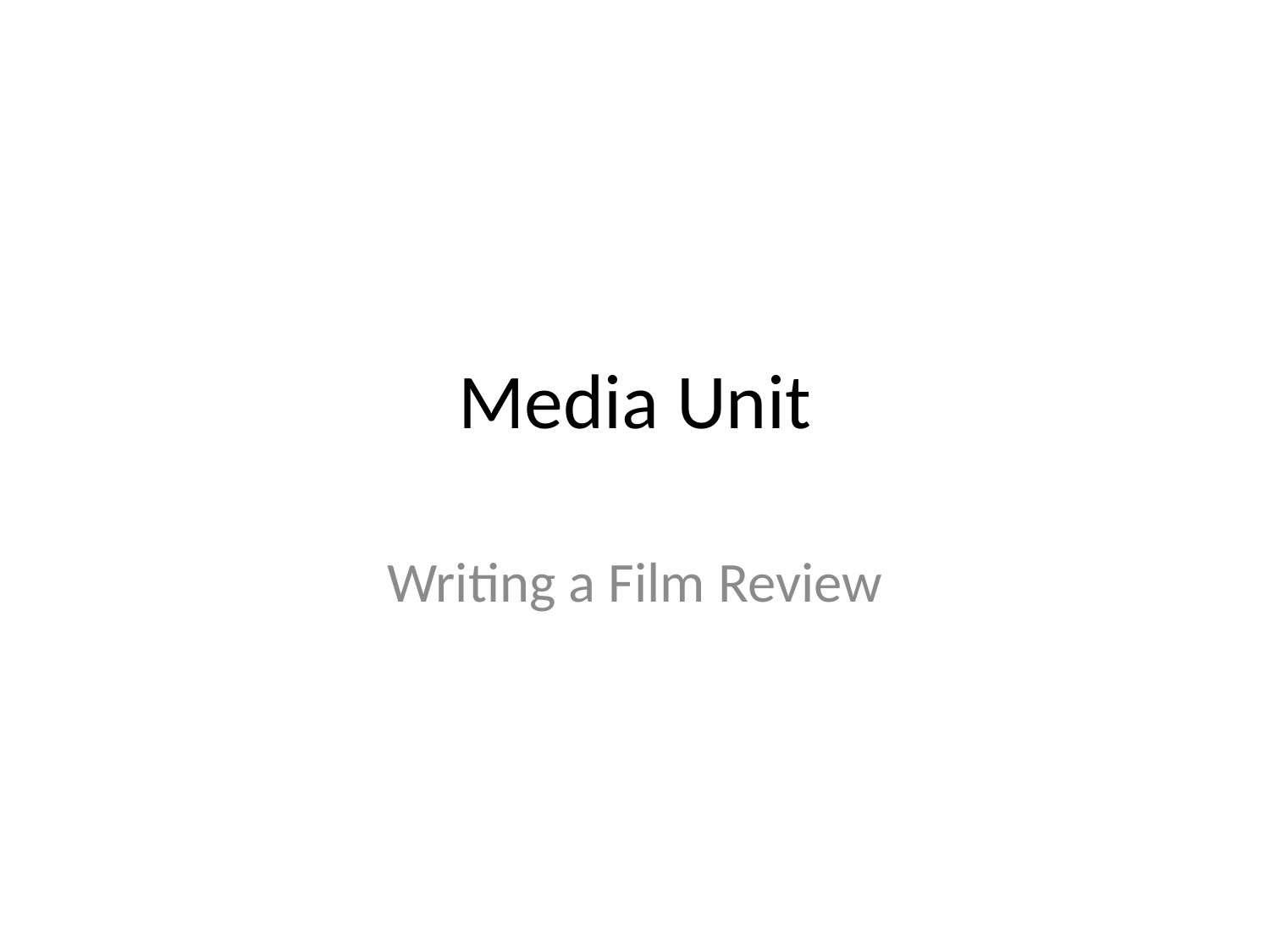

# Media Unit
Writing a Film Review